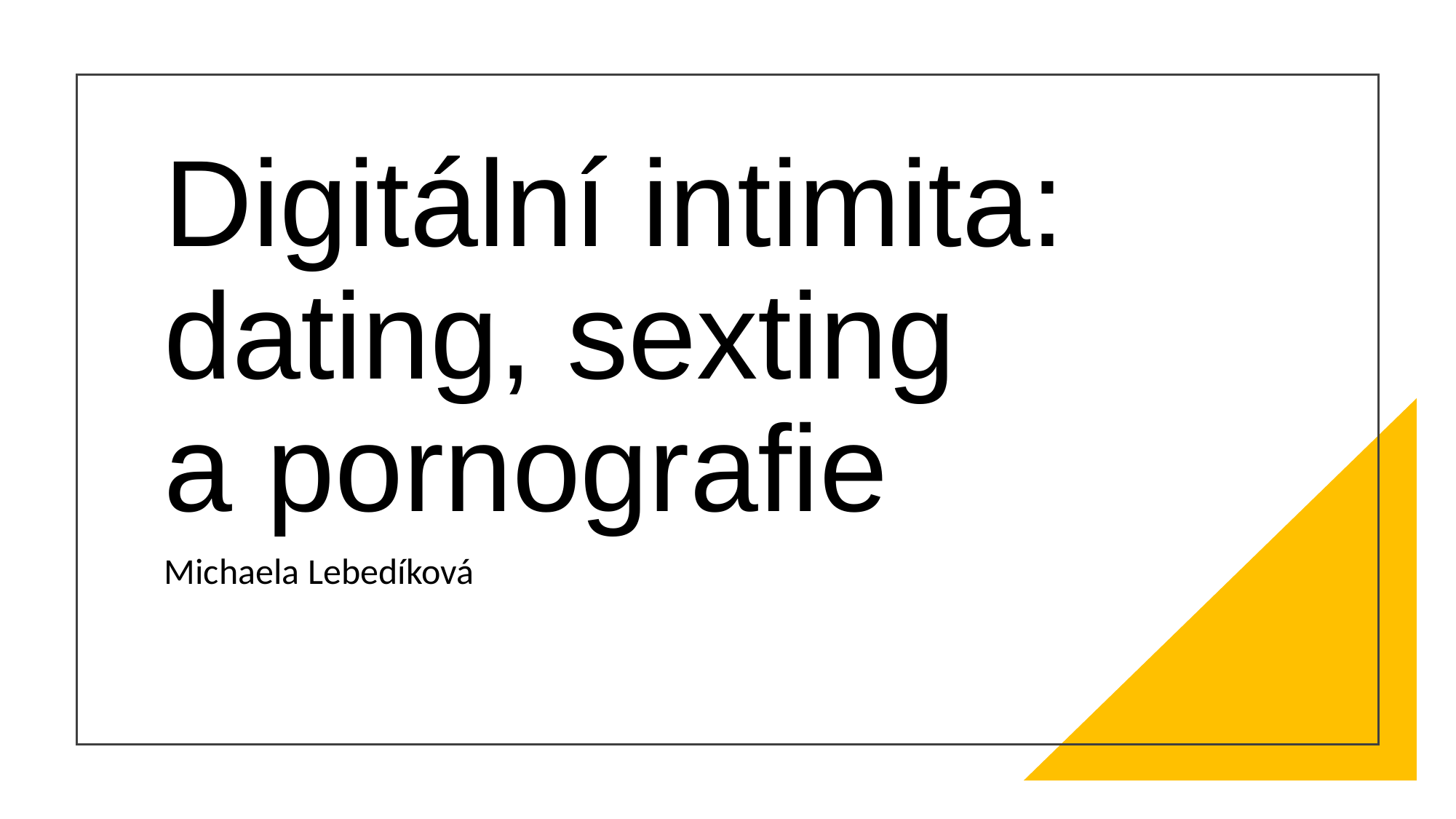

# Digitální intimita: dating, sexting  a pornografie

Michaela Lebedíková